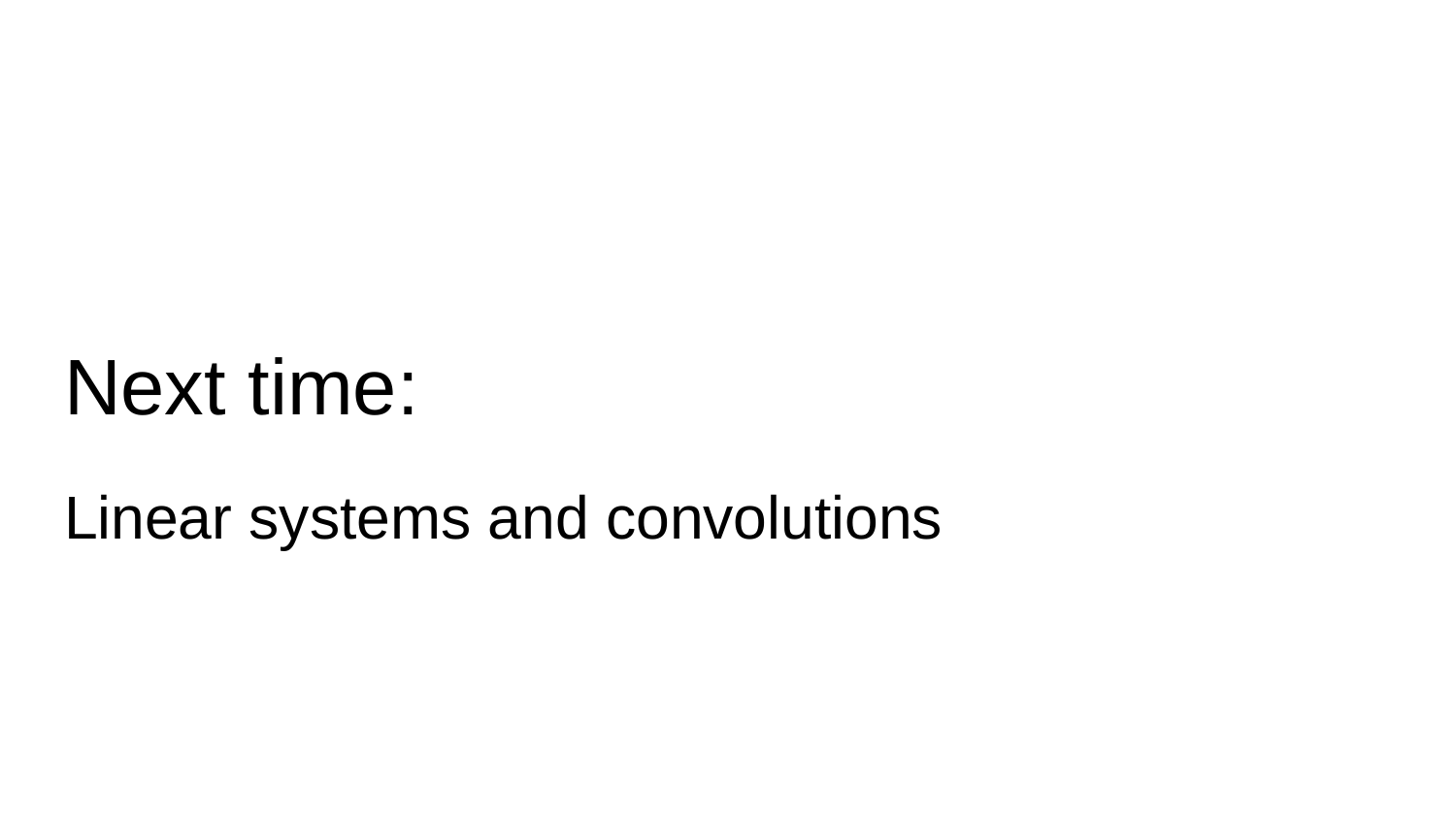

# Next time:
Linear systems and convolutions
146